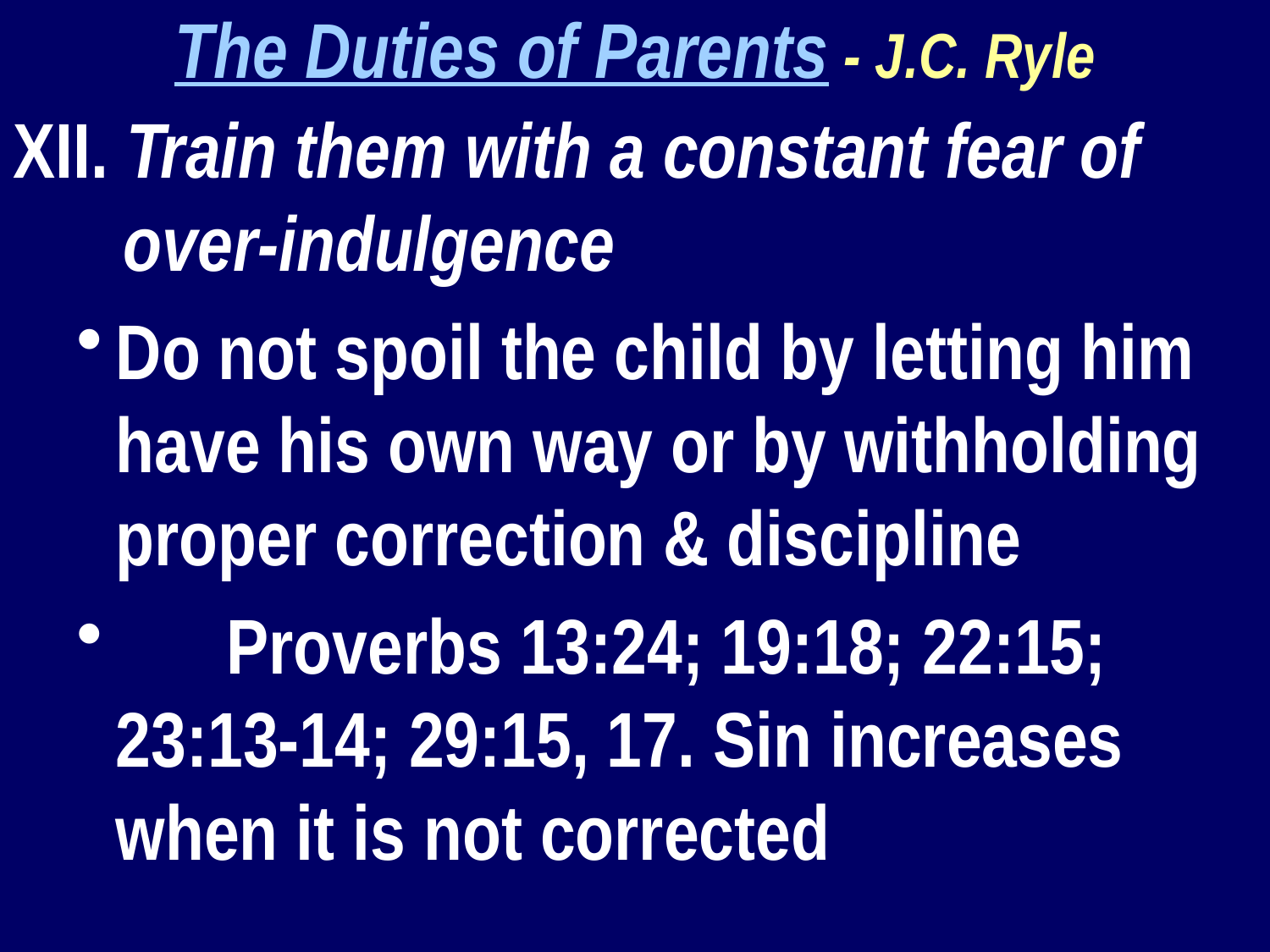

The Duties of Parents - J.C. Ryle
XII. Train them with a constant fear of over-indulgence
Do not spoil the child by letting him have his own way or by withholding proper correction & discipline
	Proverbs 13:24; 19:18; 22:15; 23:13-14; 29:15, 17. Sin increases when it is not corrected